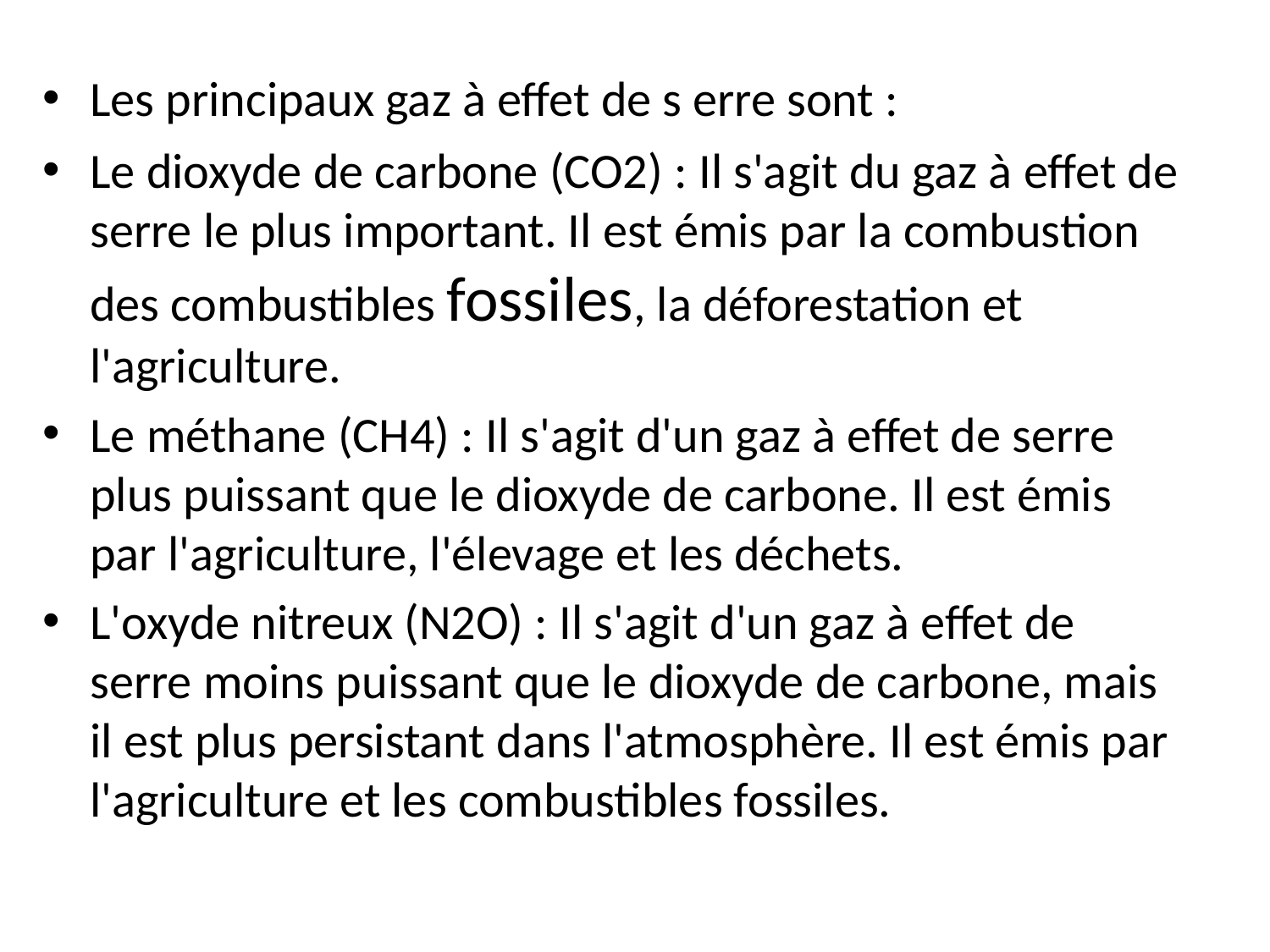

Les principaux gaz à effet de s erre sont :
Le dioxyde de carbone (CO2) : Il s'agit du gaz à effet de serre le plus important. Il est émis par la combustion des combustibles fossiles, la déforestation et l'agriculture.
Le méthane (CH4) : Il s'agit d'un gaz à effet de serre plus puissant que le dioxyde de carbone. Il est émis par l'agriculture, l'élevage et les déchets.
L'oxyde nitreux (N2O) : Il s'agit d'un gaz à effet de serre moins puissant que le dioxyde de carbone, mais il est plus persistant dans l'atmosphère. Il est émis par l'agriculture et les combustibles fossiles.